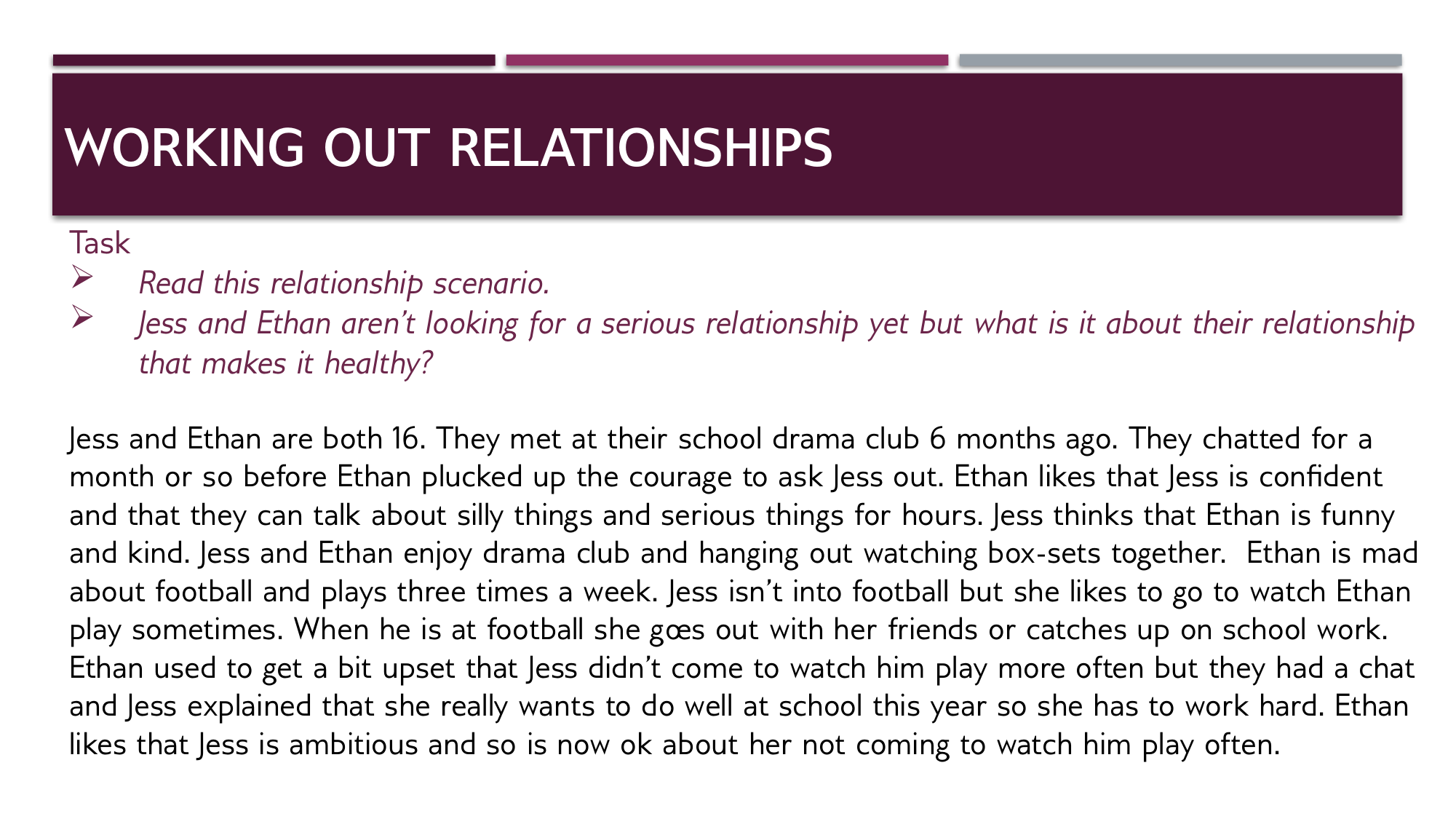

# Working out relationships
Task
Read this relationship scenario.
Jess and Ethan aren’t looking for a serious relationship yet but what is it about their relationship that makes it healthy?
Jess and Ethan are both 16. They met at their school drama club 6 months ago. They chatted for a month or so before Ethan plucked up the courage to ask Jess out. Ethan likes that Jess is confident and that they can talk about silly things and serious things for hours. Jess thinks that Ethan is funny and kind. Jess and Ethan enjoy drama club and hanging out watching box-sets together.  Ethan is mad about football and plays three times a week. Jess isn’t into football but she likes to go to watch Ethan play sometimes. When he is at football she goes out with her friends or catches up on school work. Ethan used to get a bit upset that Jess didn’t come to watch him play more often but they had a chat and Jess explained that she really wants to do well at school this year so she has to work hard. Ethan likes that Jess is ambitious and so is now ok about her not coming to watch him play often.